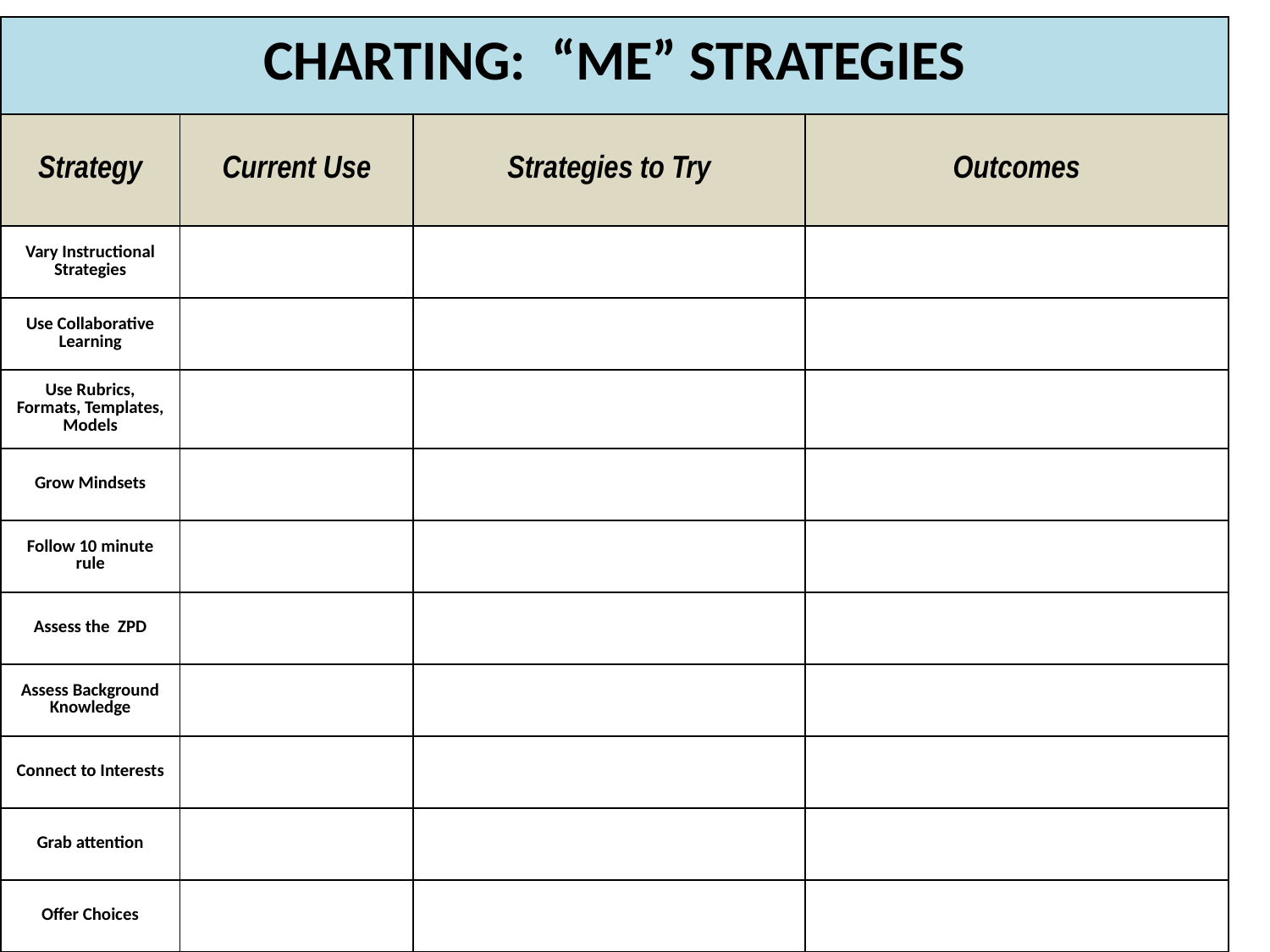

| CHARTING: “ME” STRATEGIES |  |  |  |
| --- | --- | --- | --- |
| Strategy | Current Use | Strategies to Try | Outcomes |
| Vary Instructional Strategies |  |  |  |
| Use Collaborative Learning |  |  |  |
| Use Rubrics, Formats, Templates, Models |  |  |  |
| Grow Mindsets |  |  |  |
| Follow 10 minute rule |  |  |  |
| Assess the ZPD |  |  |  |
| Assess Background Knowledge |  |  |  |
| Connect to Interests |  |  |  |
| Grab attention |  |  |  |
| Offer Choices |  |  |  |